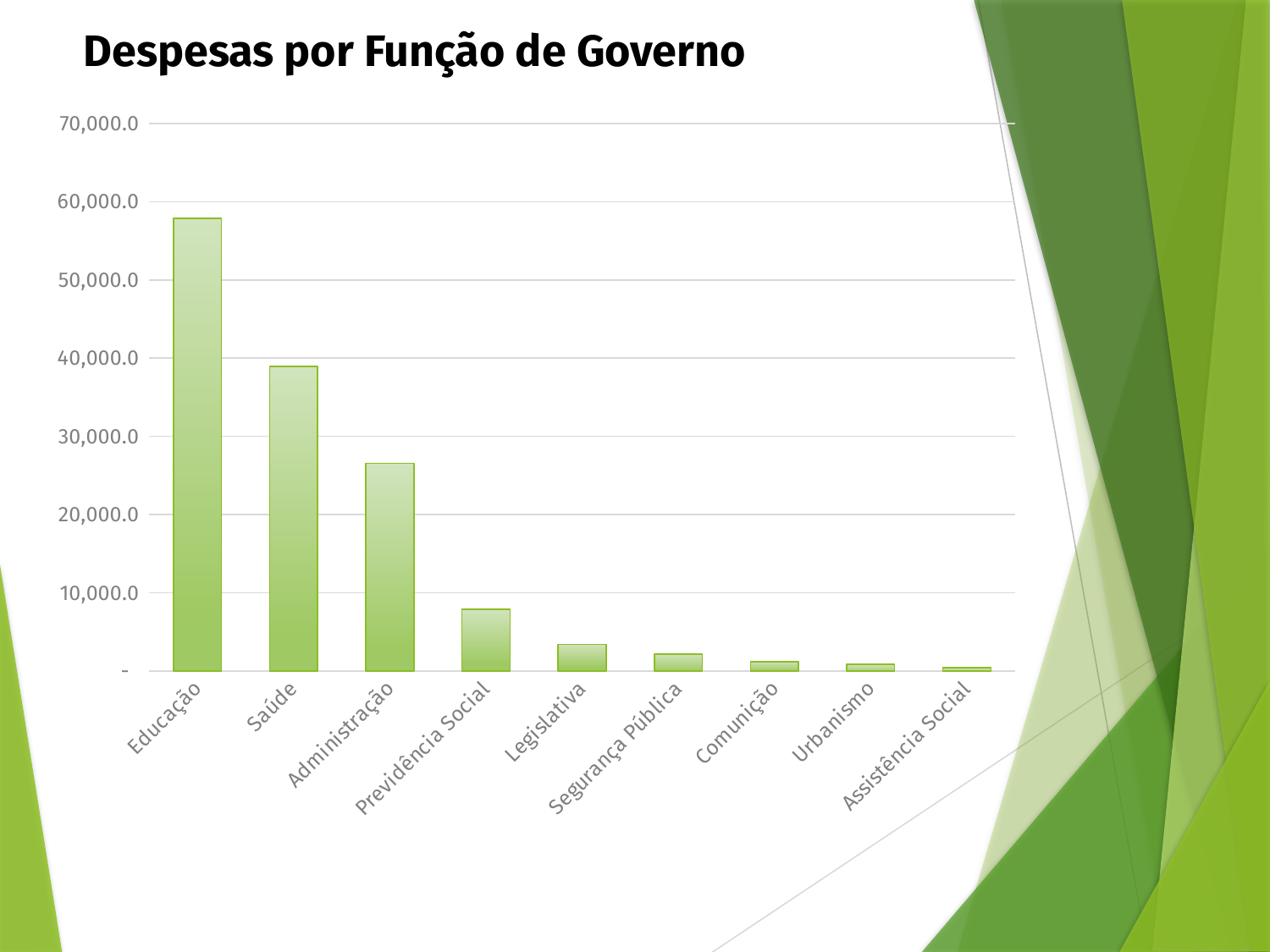

Despesas por Função de Governo

### Chart

| Category |  |
|---|---|
| Educação | 57888.19 |
| Saúde | 38949.4 |
| Administração | 26551.27 |
| Previdência Social | 7886.44 |
| Legislativa | 3416.97 |
| Segurança Pública | 2140.88 |
| Comunição | 1211.93 |
| Urbanismo | 865.49 |
| Assistência Social | 443.51 |